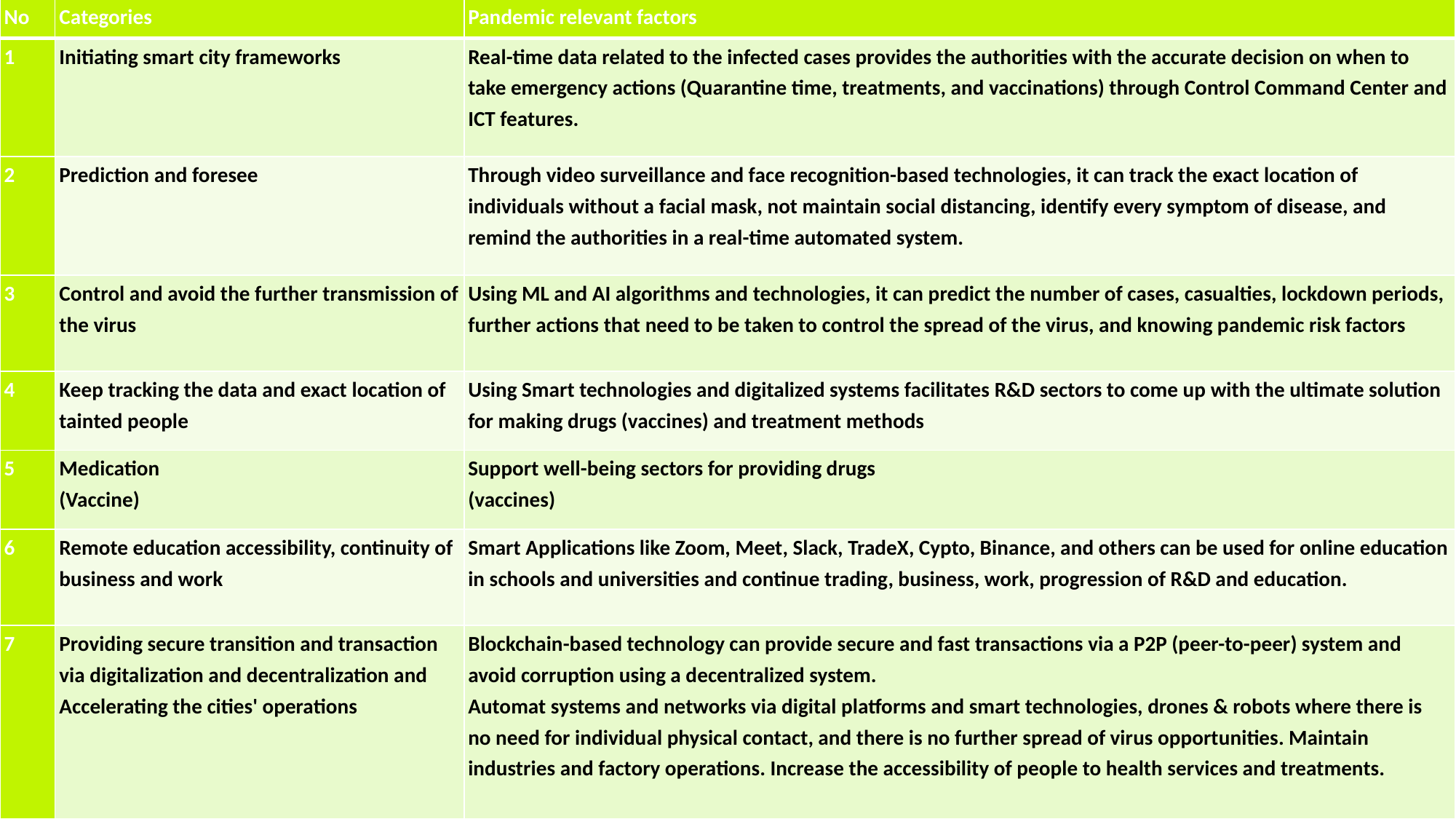

| No | Categories | Pandemic relevant factors |
| --- | --- | --- |
| 1 | Initiating smart city frameworks | Real-time data related to the infected cases provides the authorities with the accurate decision on when to take emergency actions (Quarantine time, treatments, and vaccinations) through Control Command Center and ICT features. |
| 2 | Prediction and foresee | Through video surveillance and face recognition-based technologies, it can track the exact location of individuals without a facial mask, not maintain social distancing, identify every symptom of disease, and remind the authorities in a real-time automated system. |
| 3 | Control and avoid the further transmission of the virus | Using ML and AI algorithms and technologies, it can predict the number of cases, casualties, lockdown periods, further actions that need to be taken to control the spread of the virus, and knowing pandemic risk factors |
| 4 | Keep tracking the data and exact location of tainted people | Using Smart technologies and digitalized systems facilitates R&D sectors to come up with the ultimate solution for making drugs (vaccines) and treatment methods |
| 5 | Medication (Vaccine) | Support well-being sectors for providing drugs (vaccines) |
| 6 | Remote education accessibility, continuity of business and work | Smart Applications like Zoom, Meet, Slack, TradeX, Cypto, Binance, and others can be used for online education in schools and universities and continue trading, business, work, progression of R&D and education. |
| 7 | Providing secure transition and transaction via digitalization and decentralization and Accelerating the cities' operations | Blockchain-based technology can provide secure and fast transactions via a P2P (peer-to-peer) system and avoid corruption using a decentralized system. Automat systems and networks via digital platforms and smart technologies, drones & robots where there is no need for individual physical contact, and there is no further spread of virus opportunities. Maintain industries and factory operations. Increase the accessibility of people to health services and treatments. |
# Results & Findings
Smart Technologies
How to measure the smartness level of a city
6 pillars and 74 indicators for smartness
smart people, smart economy, smart technology, smart environment, smart administration, and smart living
Case studies of different cities
     ( China and Brazil)
ICT and CCC ( Control Command Center)

Digital platform, 5G, QR-code, Big data, Bluetooth, GPS, CCTV Cameras, Apps, Robots, Automated system, Smart Delivery System
Pedestrian Detection and social distancing monitoring using deep learning, IoT and AI
Information and Communication Technologies (ICT) for providing remotely education and work
Blockchian technology for providing secure transaction via p2p and transparent system through decentralization

5